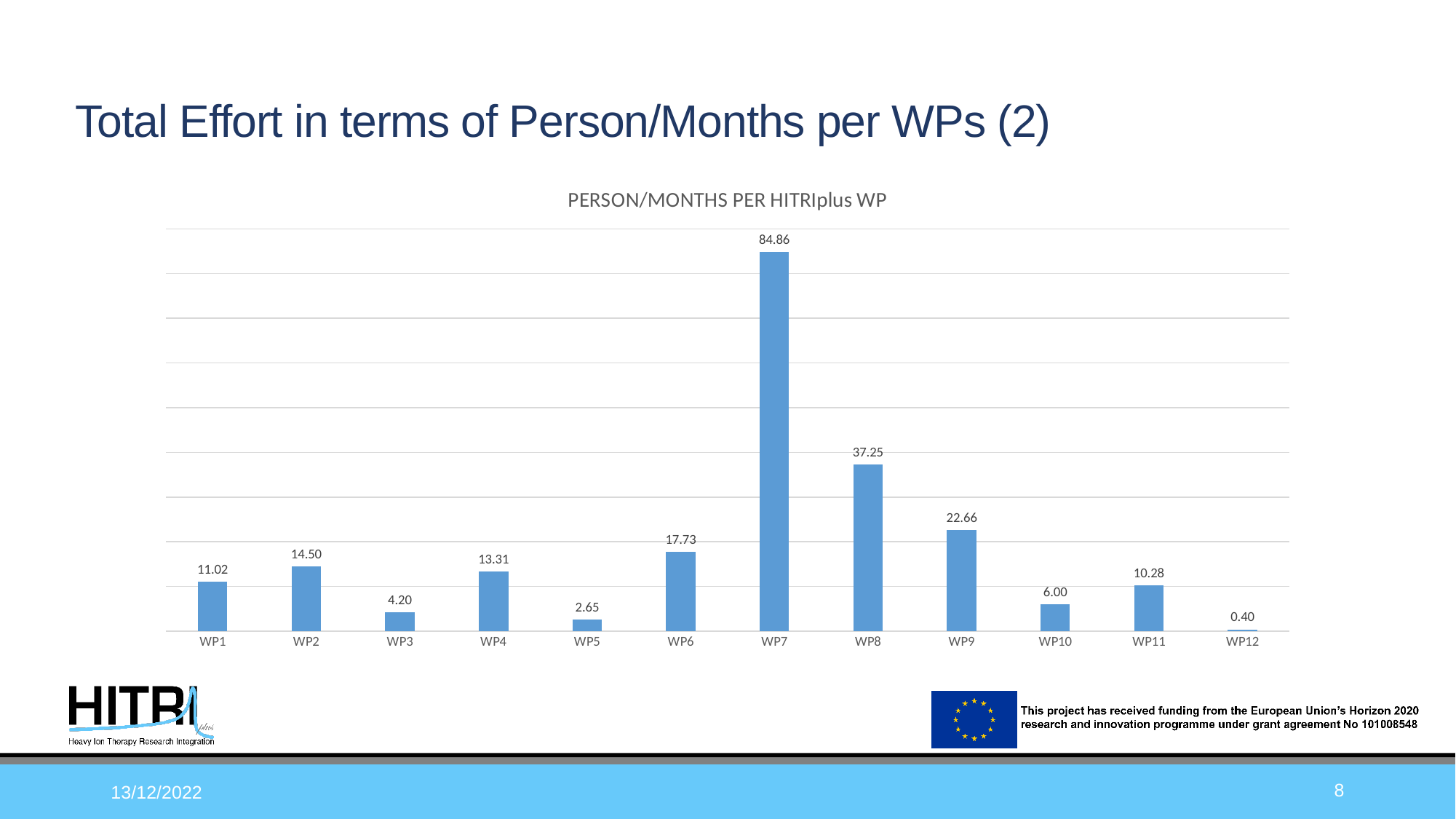

# Total Effort in terms of Person/Months per WPs (2)

### Chart: PERSON/MONTHS PER HITRIplus WP

| Category |  |
|---|---|
| WP1 | 11.02 |
| WP2 | 14.5 |
| WP3 | 4.2 |
| WP4 | 13.31 |
| WP5 | 2.65 |
| WP6 | 17.73 |
| WP7 | 84.86 |
| WP8 | 37.25 |
| WP9 | 22.66 |
| WP10 | 6.0 |
| WP11 | 10.28 |
| WP12 | 0.4 |
8

13/12/2022